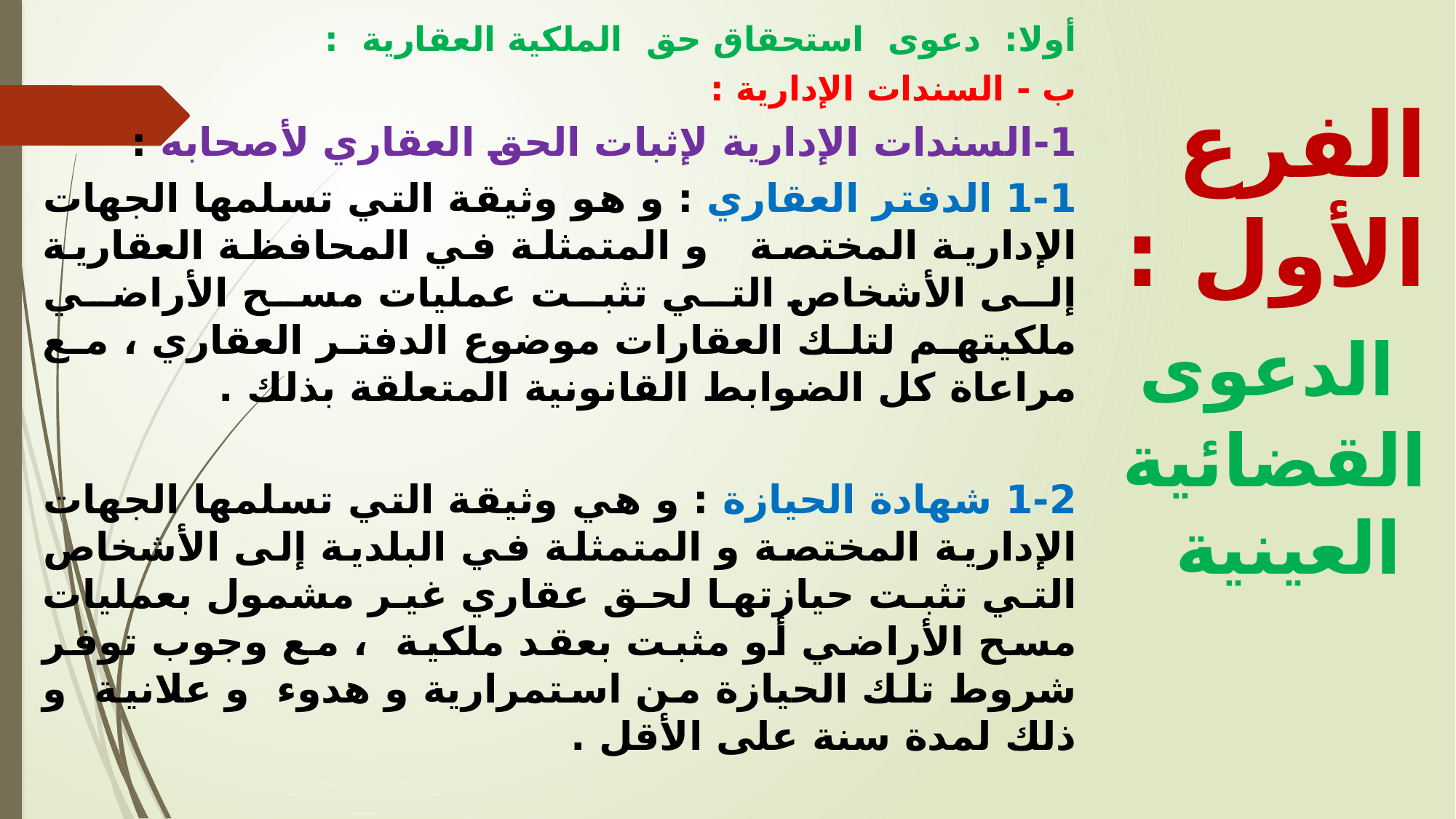

أولا:  دعوى  استحقاق حق  الملكية العقارية  :
ب - السندات الإدارية :
1-	السندات الإدارية لإثبات الحق العقاري لأصحابه :
1-1 الدفتر العقاري : و هو وثيقة التي تسلمها الجهات الإدارية المختصة   و المتمثلة في المحافظة العقارية إلى الأشخاص التي تثبت عمليات مسح الأراضي ملكيتهم لتلك العقارات موضوع الدفتر العقاري ، مع مراعاة كل الضوابط القانونية المتعلقة بذلك .

1-2 شهادة الحيازة : و هي وثيقة التي تسلمها الجهات الإدارية المختصة و المتمثلة في البلدية إلى الأشخاص التي تثبت حيازتها لحق عقاري غير مشمول بعمليات مسح الأراضي أو مثبت بعقد ملكية  ، مع وجوب توفر شروط تلك الحيازة من استمرارية و هدوء  و علانية  و ذلك لمدة سنة على الأقل .
الفرع الأول :  الدعوى القضائية العينية